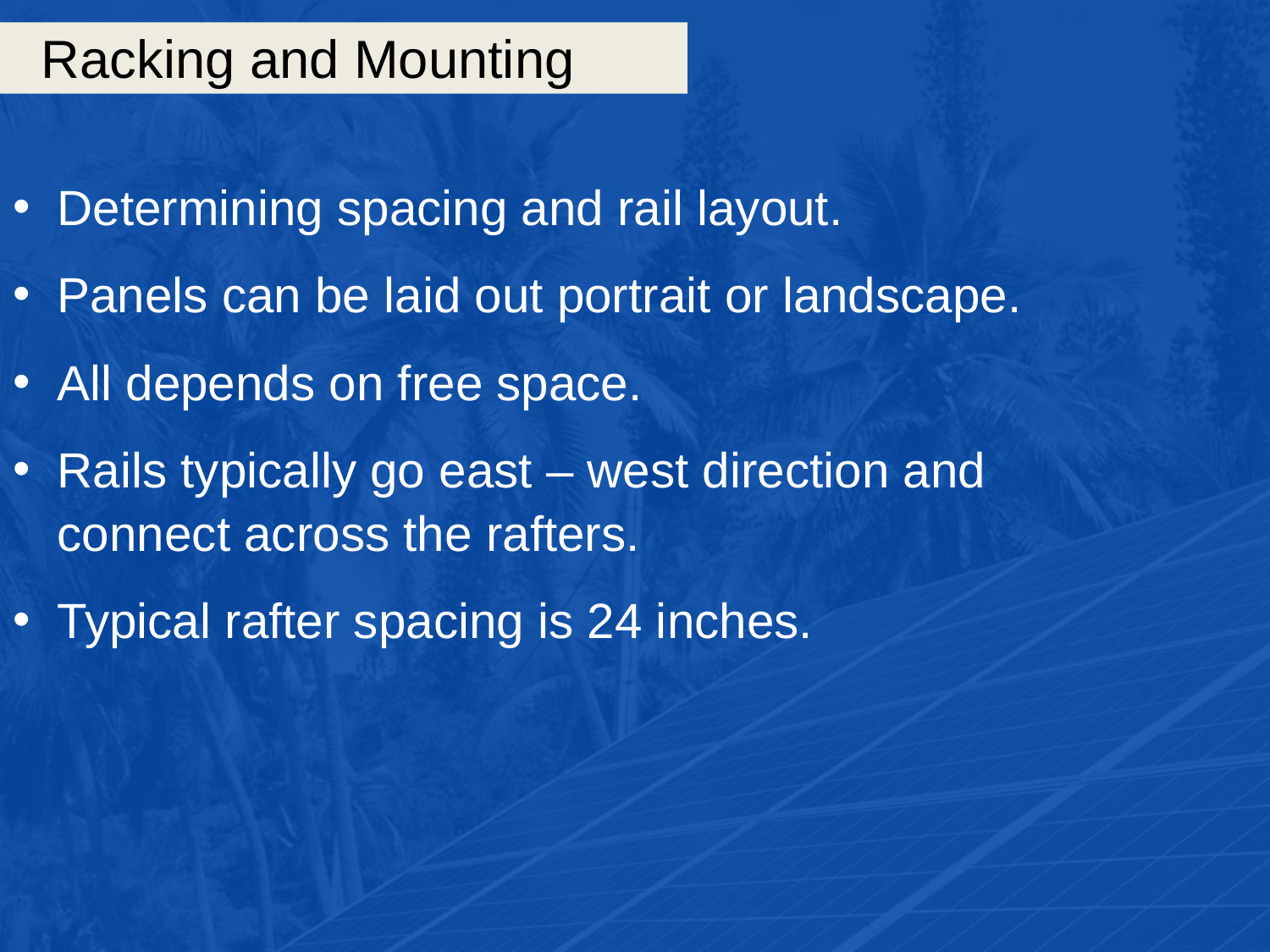

# Racking and Mounting
Determining spacing and rail layout.
Panels can be laid out portrait or landscape.
All depends on free space.
Rails typically go east – west direction and connect across the rafters.
Typical rafter spacing is 24 inches.